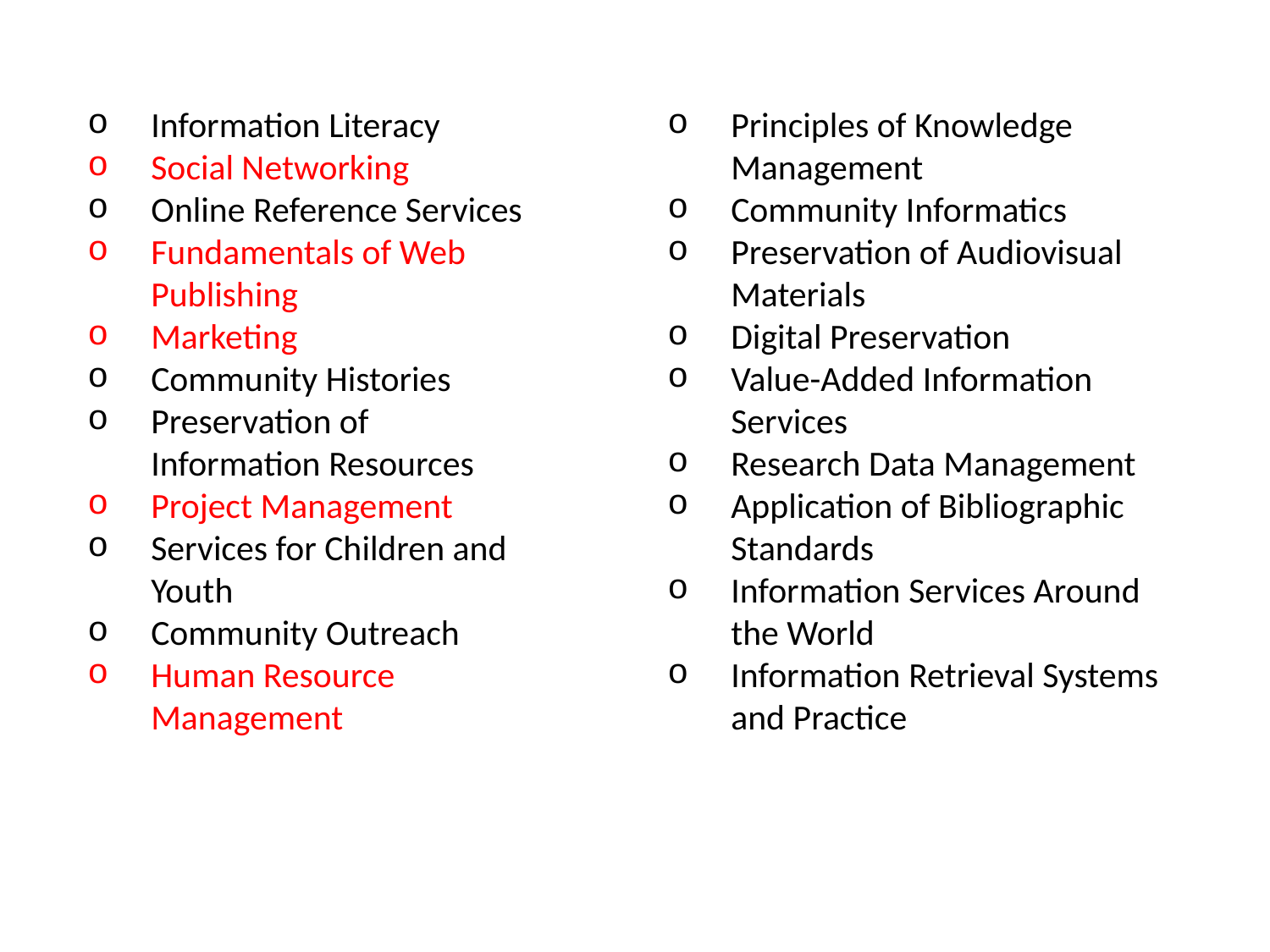

Information Literacy
Social Networking
Online Reference Services
Fundamentals of Web Publishing
Marketing
Community Histories
Preservation of Information Resources
Project Management
Services for Children and Youth
Community Outreach
Human Resource Management
Principles of Knowledge Management
Community Informatics
Preservation of Audiovisual Materials
Digital Preservation
Value-Added Information Services
Research Data Management
Application of Bibliographic Standards
Information Services Around the World
Information Retrieval Systems and Practice